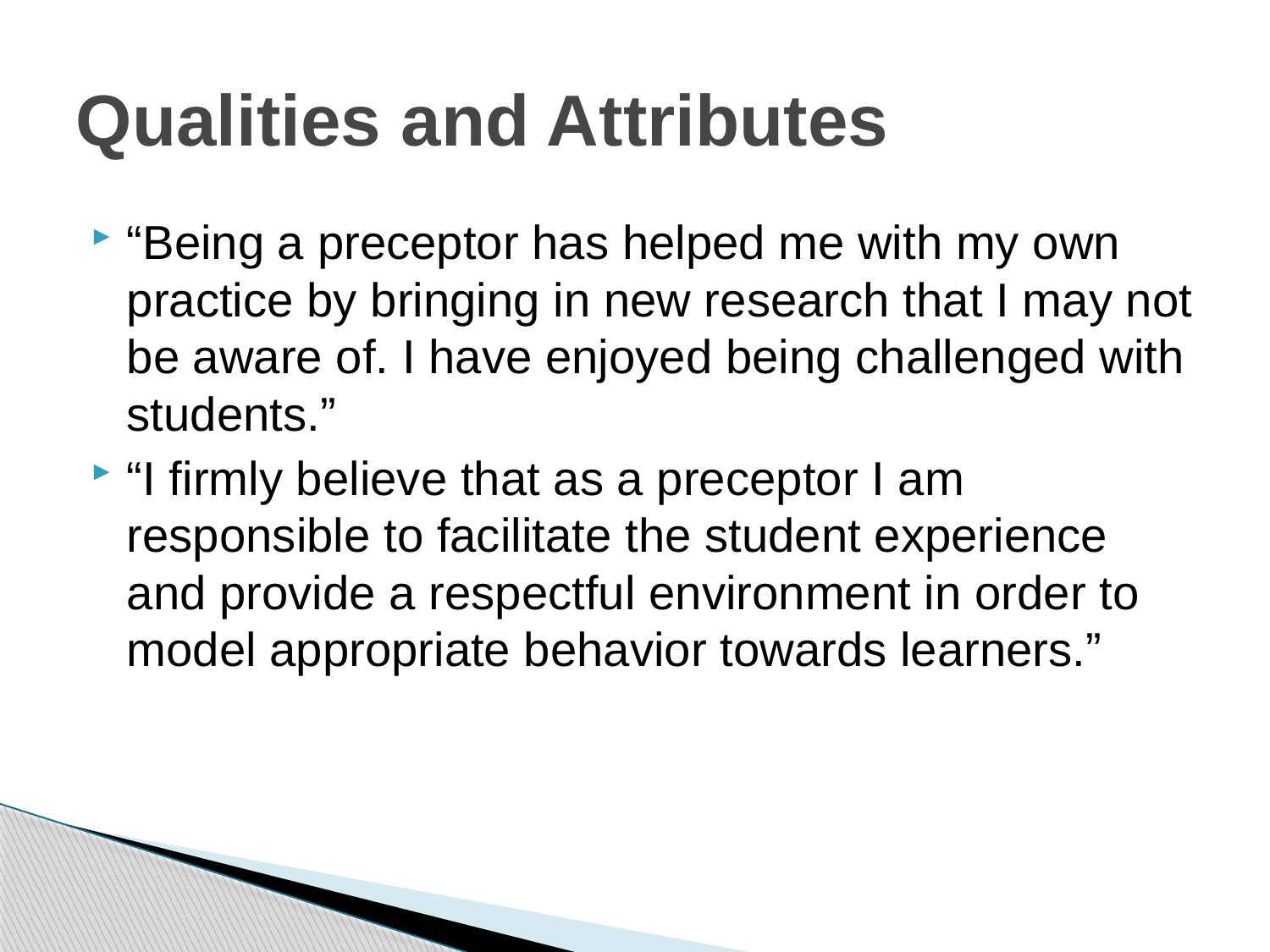

# Qualities and Attributes
“Being a preceptor has helped me with my own practice by bringing in new research that I may not be aware of. I have enjoyed being challenged with students.”
“I firmly believe that as a preceptor I am responsible to facilitate the student experience and provide a respectful environment in order to model appropriate behavior towards learners.”